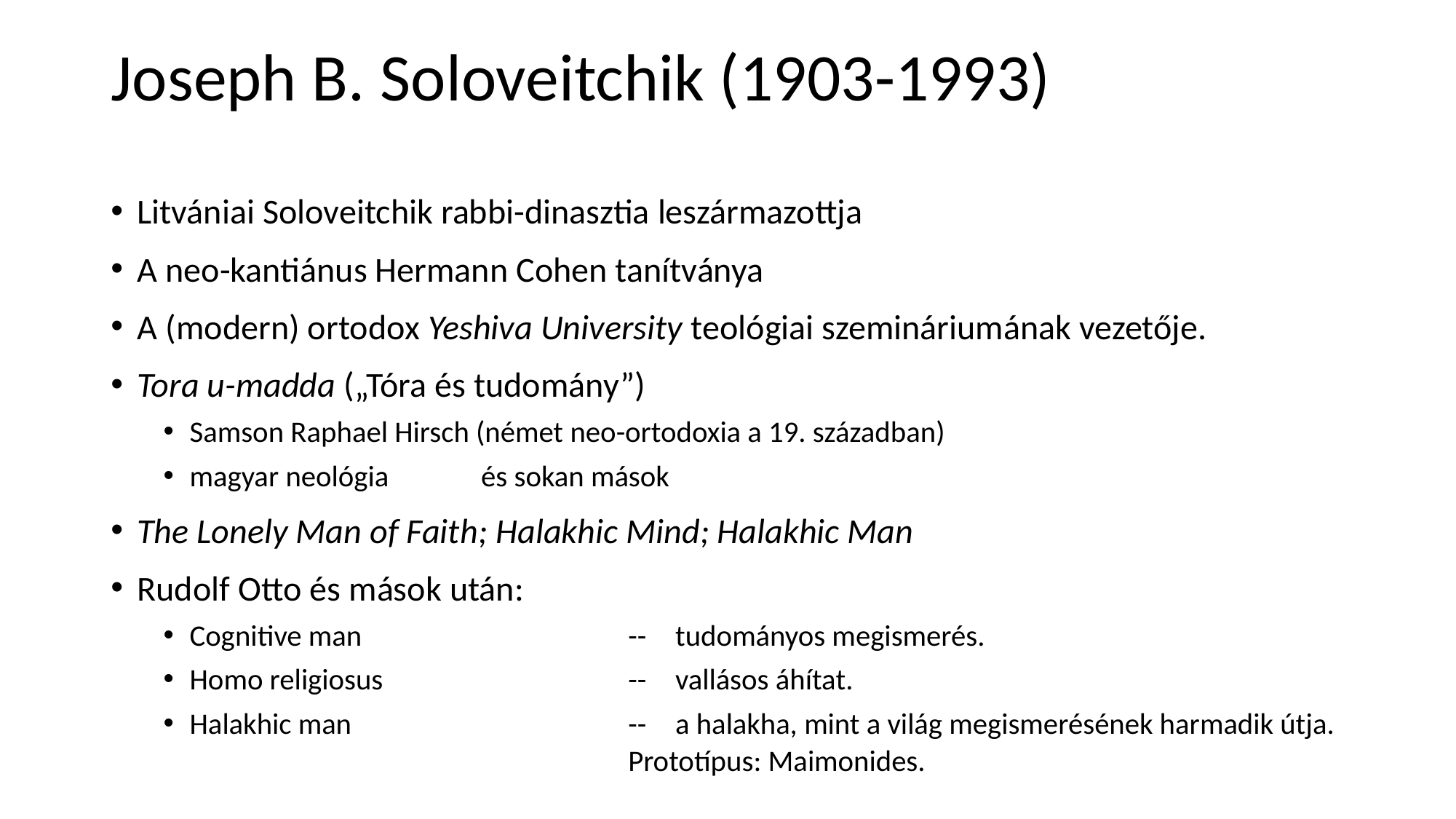

# Joseph B. Soloveitchik (1903-1993)
Litvániai Soloveitchik rabbi-dinasztia leszármazottja
A neo-kantiánus Hermann Cohen tanítványa
A (modern) ortodox Yeshiva University teológiai szemináriumának vezetője.
Tora u-madda („Tóra és tudomány”)
Samson Raphael Hirsch (német neo-ortodoxia a 19. században)
magyar neológia			és sokan mások
The Lonely Man of Faith; Halakhic Mind; Halakhic Man
Rudolf Otto és mások után:
Cognitive man	--	tudományos megismerés.
Homo religiosus	-- 	vallásos áhítat.
Halakhic man	-- 	a halakha, mint a világ megismerésének harmadik útja.
		Prototípus: Maimonides.